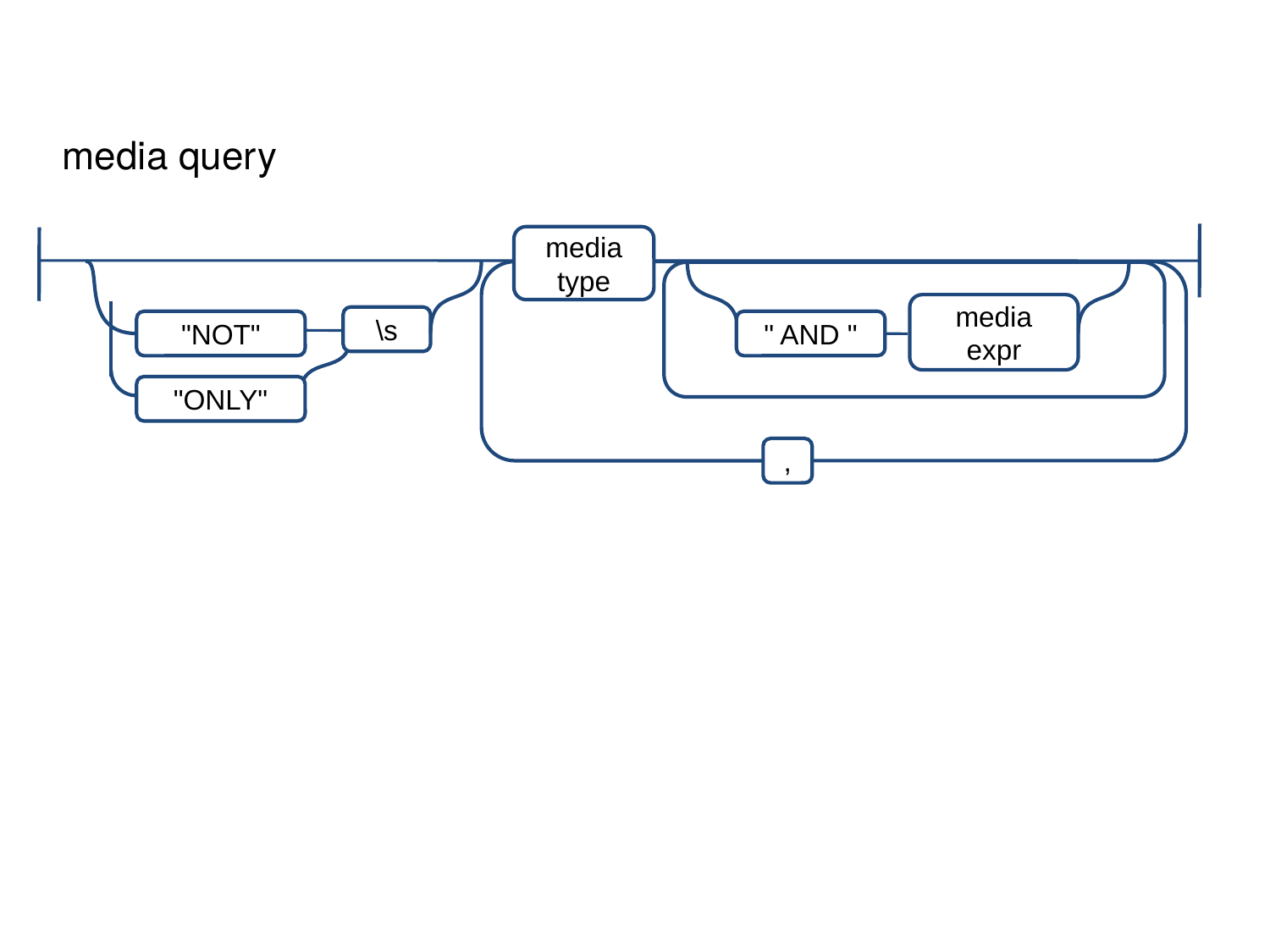

media query
media type

media expr
\s
"NOT"
" AND "

"ONLY"
,